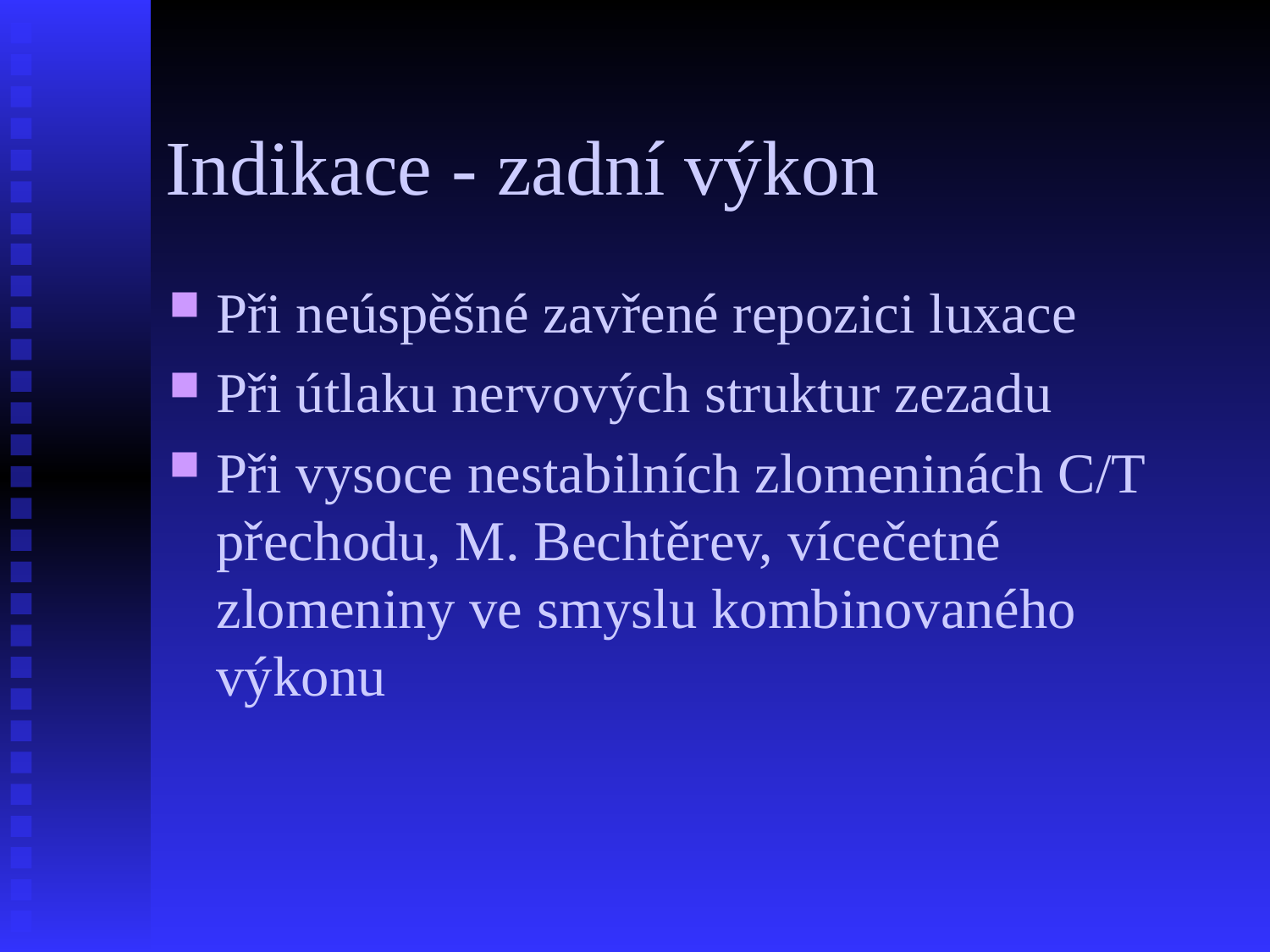

# Indikace - zadní výkon
Při neúspěšné zavřené repozici luxace
Při útlaku nervových struktur zezadu
Při vysoce nestabilních zlomeninách C/T přechodu, M. Bechtěrev, vícečetné zlomeniny ve smyslu kombinovaného výkonu